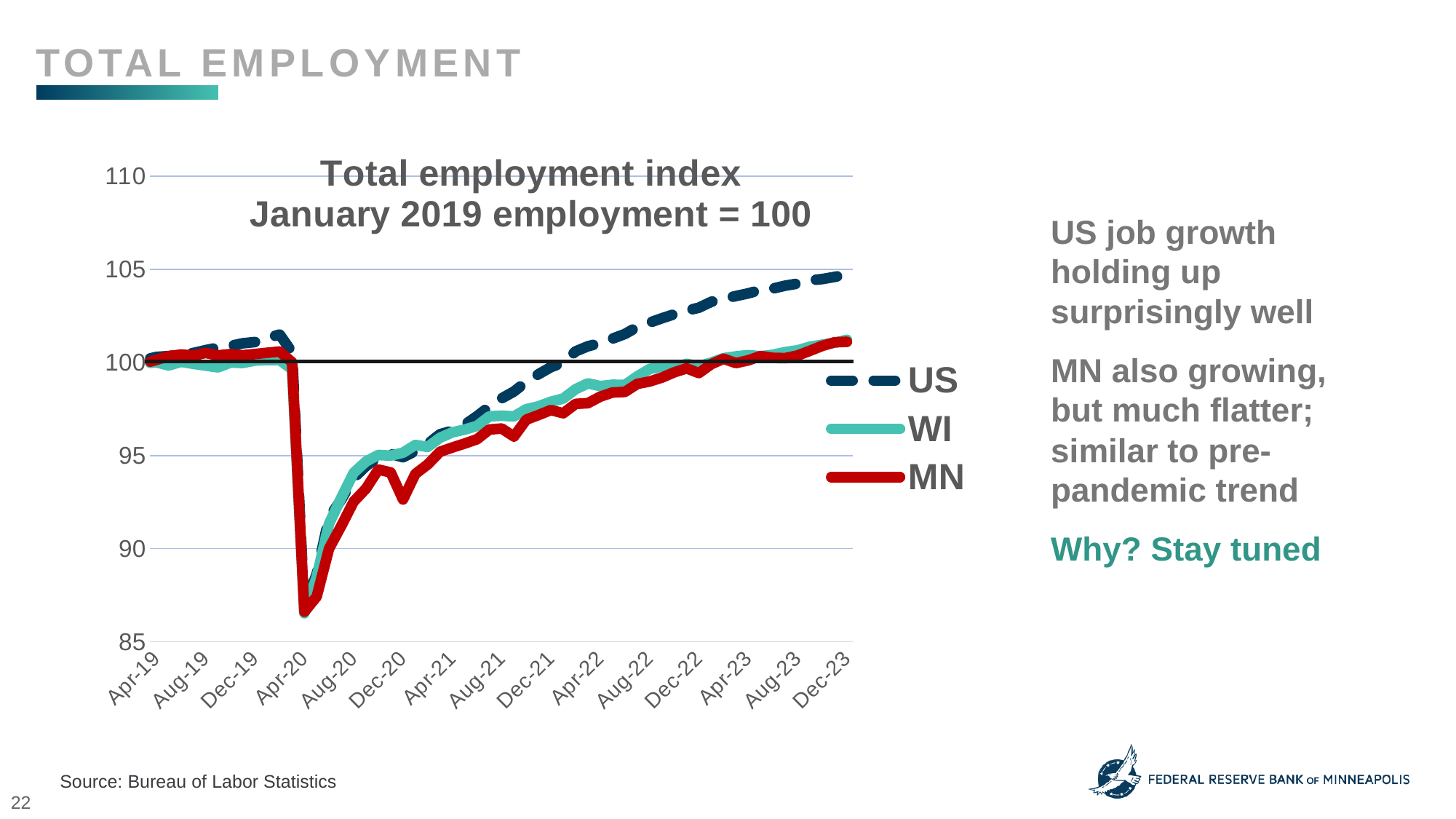

Total Employment

### Chart: Total employment index
January 2019 employment = 100

| Category | US | WI | MN |
|---|---|---|---|
| 43466 | 100.0 | 100.0 | 100.0 |
| 43497 | 99.98534447153496 | 99.81605351170569 | 99.8722946632612 |
| 43525 | 100.1372290392635 | 99.94983277591973 | 99.95967199892459 |
| 43556 | 100.29910601276364 | 100.0133779264214 | 100.13778733700767 |
| 43586 | 100.3437387585435 | 99.8428093645485 | 100.33606667562844 |
| 43617 | 100.4549875428008 | 100.03678929765887 | 100.43016534480442 |
| 43647 | 100.5096126943523 | 99.92976588628763 | 100.37303400994757 |
| 43678 | 100.66416190361991 | 99.83277591973244 | 100.51418201371152 |
| 43709 | 100.80205710326817 | 99.73913043478261 | 100.38311601021644 |
| 43739 | 100.88799179290406 | 99.99665551839465 | 100.45032934534213 |
| 43770 | 101.03121627563053 | 99.97658862876256 | 100.389837343729 |
| 43800 | 101.0991646348775 | 100.10367892976588 | 100.45705067885469 |
| 43831 | 101.3216622033921 | 100.13377926421406 | 100.52426401398039 |
| 43862 | 101.50352398843545 | 100.1304347826087 | 100.58811668234978 |
| 43891 | 100.55291311936261 | 99.63879598662206 | 100.01680333378143 |
| 43922 | 86.88729898610389 | 86.52842809364549 | 86.60774297620648 |
| 43952 | 88.63596999613627 | 88.47826086956522 | 87.42102433122733 |
| 43983 | 91.67699215263066 | 91.33444816053512 | 89.9952950665412 |
| 44013 | 92.63892774824467 | 92.74247491638796 | 91.22865976609759 |
| 44044 | 93.79471601582797 | 94.07357859531773 | 92.52587713402337 |
| 44075 | 94.43489614559601 | 94.68227424749163 | 93.22489581933056 |
| 44105 | 94.9138654622487 | 95.03010033444816 | 94.24653851324103 |
| 44136 | 95.0897318038291 | 94.99665551839466 | 94.09194784245194 |
| 44166 | 94.9112008207096 | 95.15384615384616 | 92.63677913698078 |
| 44197 | 95.24028405078808 | 95.5685618729097 | 94.0146525070574 |
| 44228 | 95.62332627203325 | 95.46488294314382 | 94.51875252050007 |
| 44256 | 96.14559601369625 | 95.95317725752508 | 95.20096787202583 |
| 44287 | 96.3361178837417 | 96.24749163879599 | 95.43285387820943 |
| 44317 | 96.65720718920288 | 96.39464882943143 | 95.64457588385537 |
| 44348 | 97.11885633585142 | 96.59531772575251 | 95.87646189003898 |
| 44378 | 97.63113367174282 | 97.10702341137124 | 96.39736523726307 |
| 44409 | 98.07279800684813 | 97.1438127090301 | 96.45449657211991 |
| 44440 | 98.44384934116738 | 97.10367892976589 | 96.02433122731551 |
| 44470 | 98.96412060167606 | 97.49163879598662 | 96.93171125151231 |
| 44501 | 99.37314307792744 | 97.64548494983278 | 97.18040059147735 |
| 44531 | 99.75218833686398 | 97.89297658862877 | 97.44589326522382 |
| 44562 | 99.9946707169218 | 98.06354515050167 | 97.27449926065331 |
| 44593 | 100.59687970475773 | 98.56521739130434 | 97.7752386073397 |
| 44621 | 100.87267010405425 | 98.87959866220736 | 97.81556660841511 |
| 44652 | 101.0418748417869 | 98.7324414715719 | 98.16507595106869 |
| 44682 | 101.28435722184473 | 98.80602006688963 | 98.39024062373974 |
| 44713 | 101.5308365642112 | 98.79598662207358 | 98.42048662454631 |
| 44743 | 101.90921566276296 | 99.25418060200668 | 98.85065196935072 |
| 44774 | 102.1437041182035 | 99.65217391304347 | 98.97835730608952 |
| 44805 | 102.3768602528745 | 99.77591973244148 | 99.19007931173545 |
| 44835 | 102.59269621754135 | 99.70234113712374 | 99.47237531926335 |
| 44866 | 102.78588272912586 | 99.93311036789298 | 99.68409732490926 |
| 44896 | 102.94509506108692 | 99.79264214046823 | 99.43204731818793 |
| 44927 | 103.25952276270034 | 99.99665551839465 | 99.90926199758033 |
| 44958 | 103.42473053812435 | 100.23411371237458 | 100.20164000537706 |
| 44986 | 103.56928734162037 | 100.32775919732441 | 99.96975399919343 |
| 45017 | 103.71384414511637 | 100.39799331103679 | 100.11426266971368 |
| 45047 | 103.90103521323795 | 100.33444816053512 | 100.34614867589731 |
| 45078 | 103.97098205363923 | 100.4180602006689 | 100.24868933996504 |
| 45108 | 104.12819590444596 | 100.55852842809362 | 100.23524667293991 |
| 45139 | 104.2381123679337 | 100.65217391304348 | 100.37639467670387 |
| 45170 | 104.41264638874455 | 100.84615384615385 | 100.6284446834252 |
| 45200 | 104.48259322914586 | 100.95652173913044 | 100.89057669041537 |
| 45231 | 104.5978389757118 | 101.06020066889631 | 101.08549536227989 |
| 45261 | 104.74172961882302 | 101.22073578595318 | 101.11238069633015 |
US job growth holding up surprisingly well
MN also growing, but much flatter; similar to pre-pandemic trend
Why? Stay tuned
Source: Bureau of Labor Statistics
22